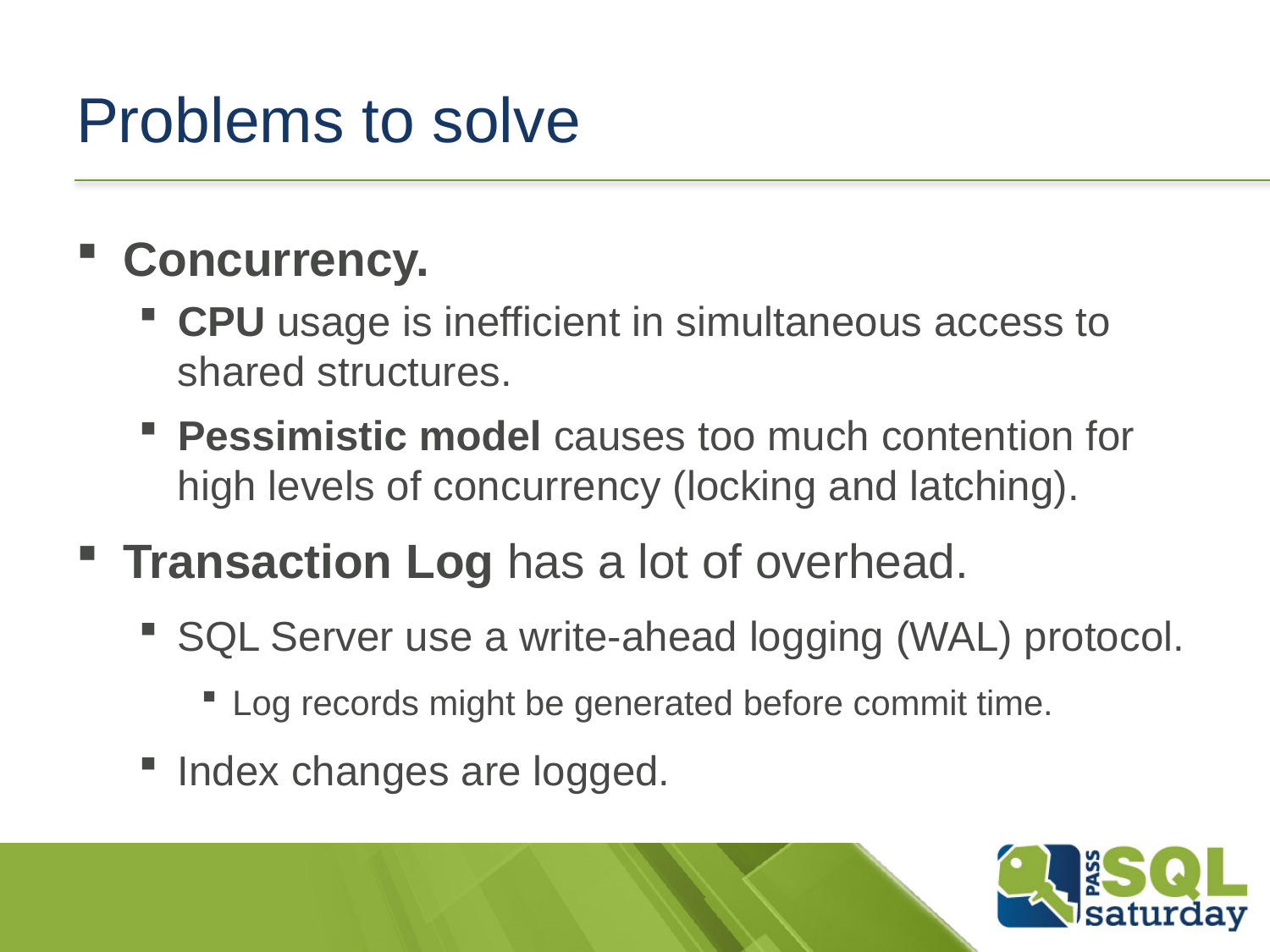

# Problems to solve
Concurrency.
CPU usage is inefficient in simultaneous access to shared structures.
Pessimistic model causes too much contention for high levels of concurrency (locking and latching).
Transaction Log has a lot of overhead.
SQL Server use a write-ahead logging (WAL) protocol.
Log records might be generated before commit time.
Index changes are logged.